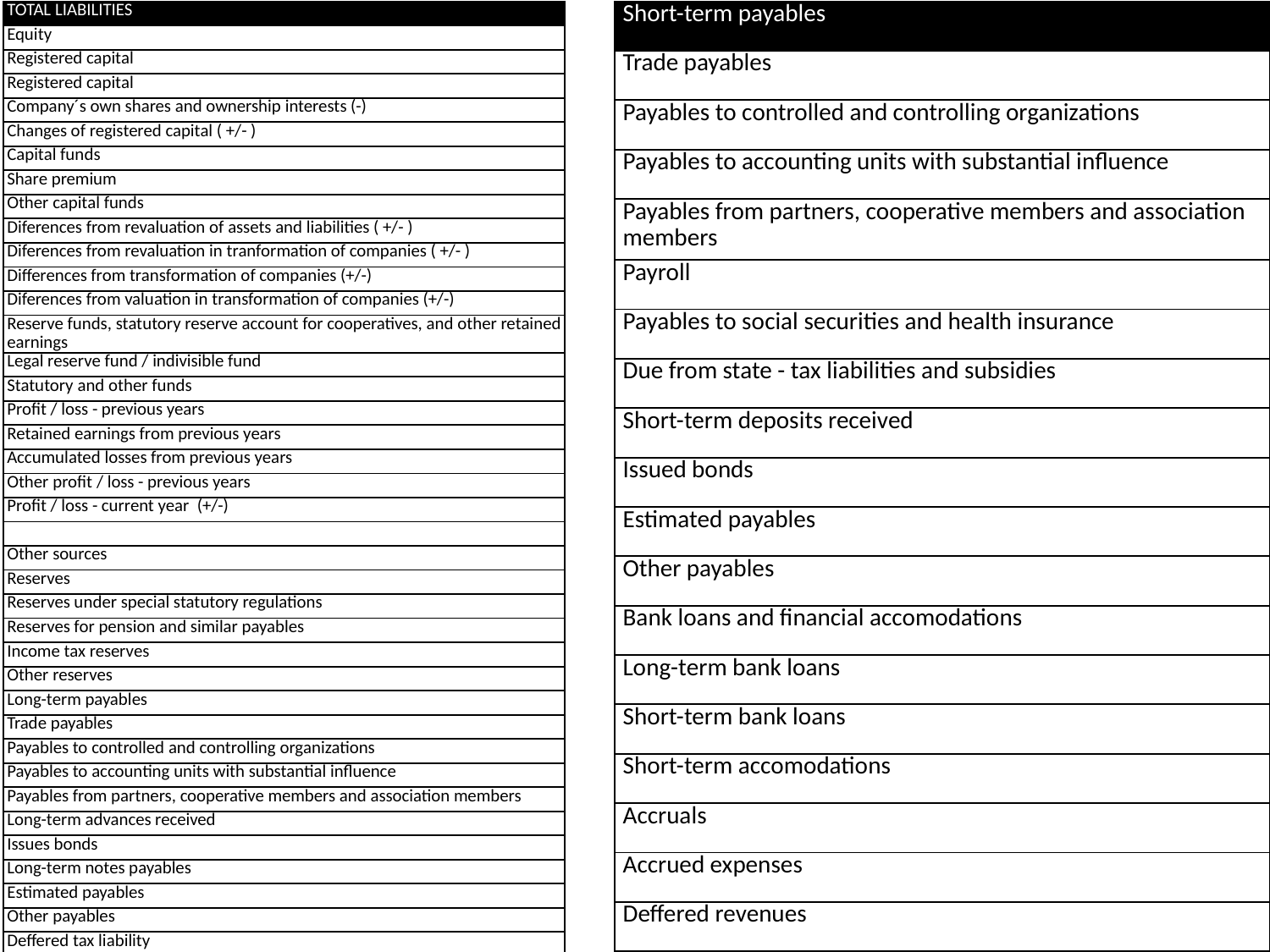

| TOTAL LIABILITIES |
| --- |
| Equity |
| Registered capital |
| Registered capital |
| Company´s own shares and ownership interests (-) |
| Changes of registered capital ( +/- ) |
| Capital funds |
| Share premium |
| Other capital funds |
| Diferences from revaluation of assets and liabilities ( +/- ) |
| Diferences from revaluation in tranformation of companies ( +/- ) |
| Differences from transformation of companies (+/-) |
| Diferences from valuation in transformation of companies (+/-) |
| Reserve funds, statutory reserve account for cooperatives, and other retained earnings |
| Legal reserve fund / indivisible fund |
| Statutory and other funds |
| Profit / loss - previous years |
| Retained earnings from previous years |
| Accumulated losses from previous years |
| Other profit / loss - previous years |
| Profit / loss - current year (+/-) |
|  |
| Other sources |
| Reserves |
| Reserves under special statutory regulations |
| Reserves for pension and similar payables |
| Income tax reserves |
| Other reserves |
| Long-term payables |
| Trade payables |
| Payables to controlled and controlling organizations |
| Payables to accounting units with substantial influence |
| Payables from partners, cooperative members and association members |
| Long-term advances received |
| Issues bonds |
| Long-term notes payables |
| Estimated payables |
| Other payables |
| Deffered tax liability |
| Short-term payables |
| --- |
| Trade payables |
| Payables to controlled and controlling organizations |
| Payables to accounting units with substantial influence |
| Payables from partners, cooperative members and association members |
| Payroll |
| Payables to social securities and health insurance |
| Due from state - tax liabilities and subsidies |
| Short-term deposits received |
| Issued bonds |
| Estimated payables |
| Other payables |
| Bank loans and financial accomodations |
| Long-term bank loans |
| Short-term bank loans |
| Short-term accomodations |
| Accruals |
| Accrued expenses |
| Deffered revenues |